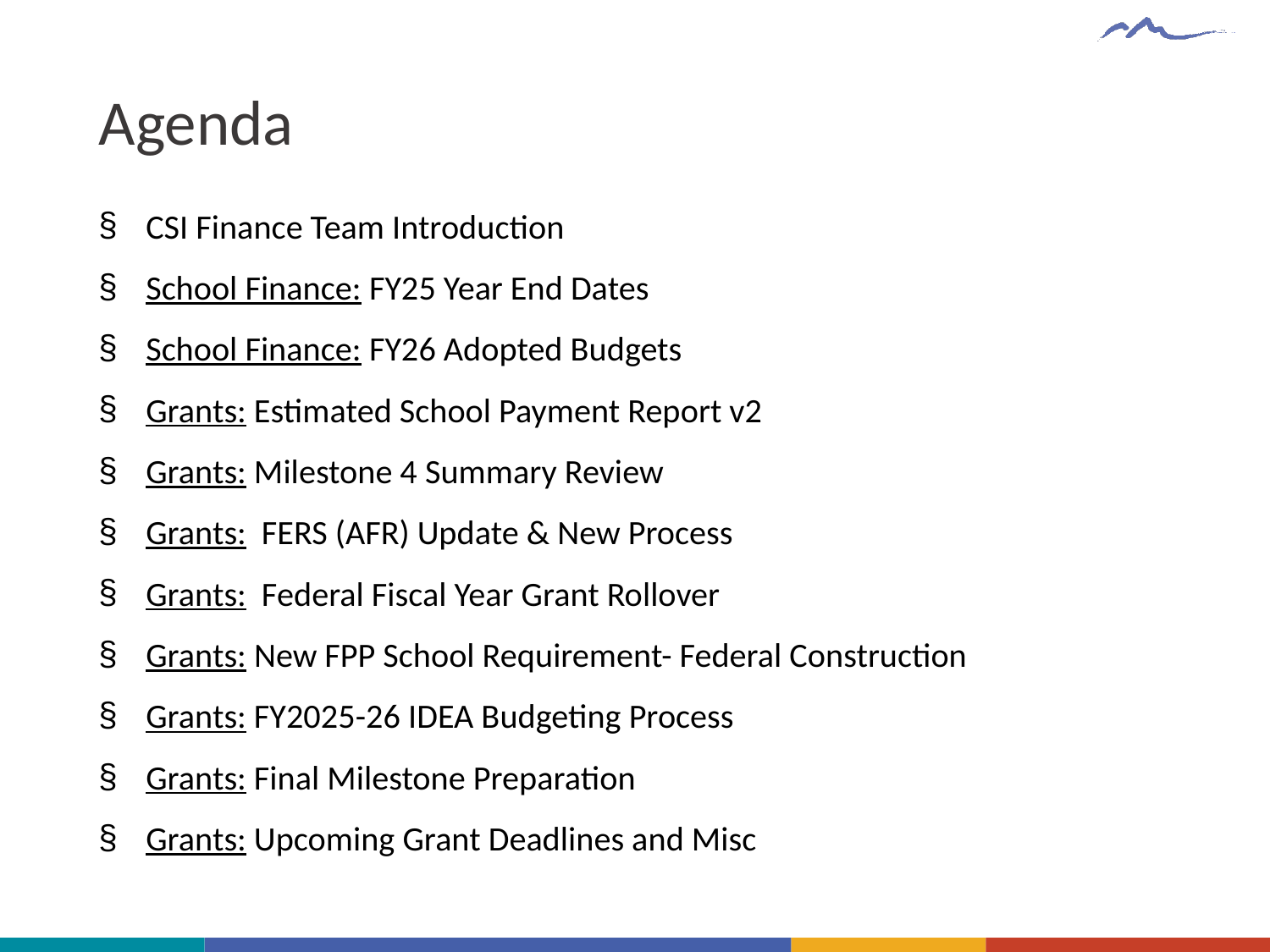

# Agenda
CSI Finance Team Introduction
School Finance: FY25 Year End Dates
School Finance: FY26 Adopted Budgets
Grants: Estimated School Payment Report v2
Grants: Milestone 4 Summary Review
Grants:  FERS (AFR) Update & New Process
Grants:  Federal Fiscal Year Grant Rollover
Grants: New FPP School Requirement- Federal Construction
Grants: FY2025-26 IDEA Budgeting Process
Grants: Final Milestone Preparation
Grants: Upcoming Grant Deadlines and Misc